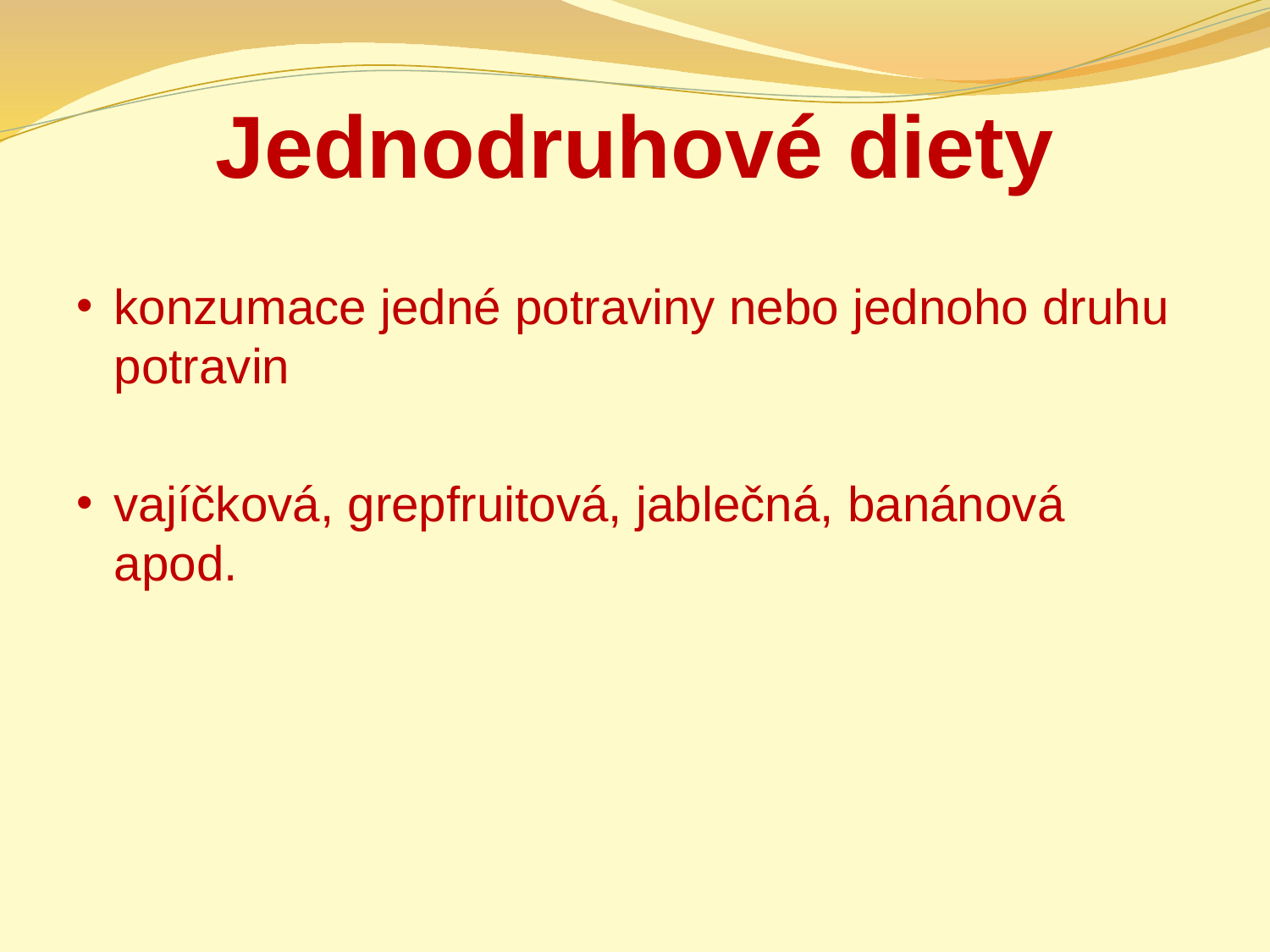

# Jednodruhové diety
konzumace jedné potraviny nebo jednoho druhu potravin

vajíčková, grepfruitová, jablečná, banánová apod.